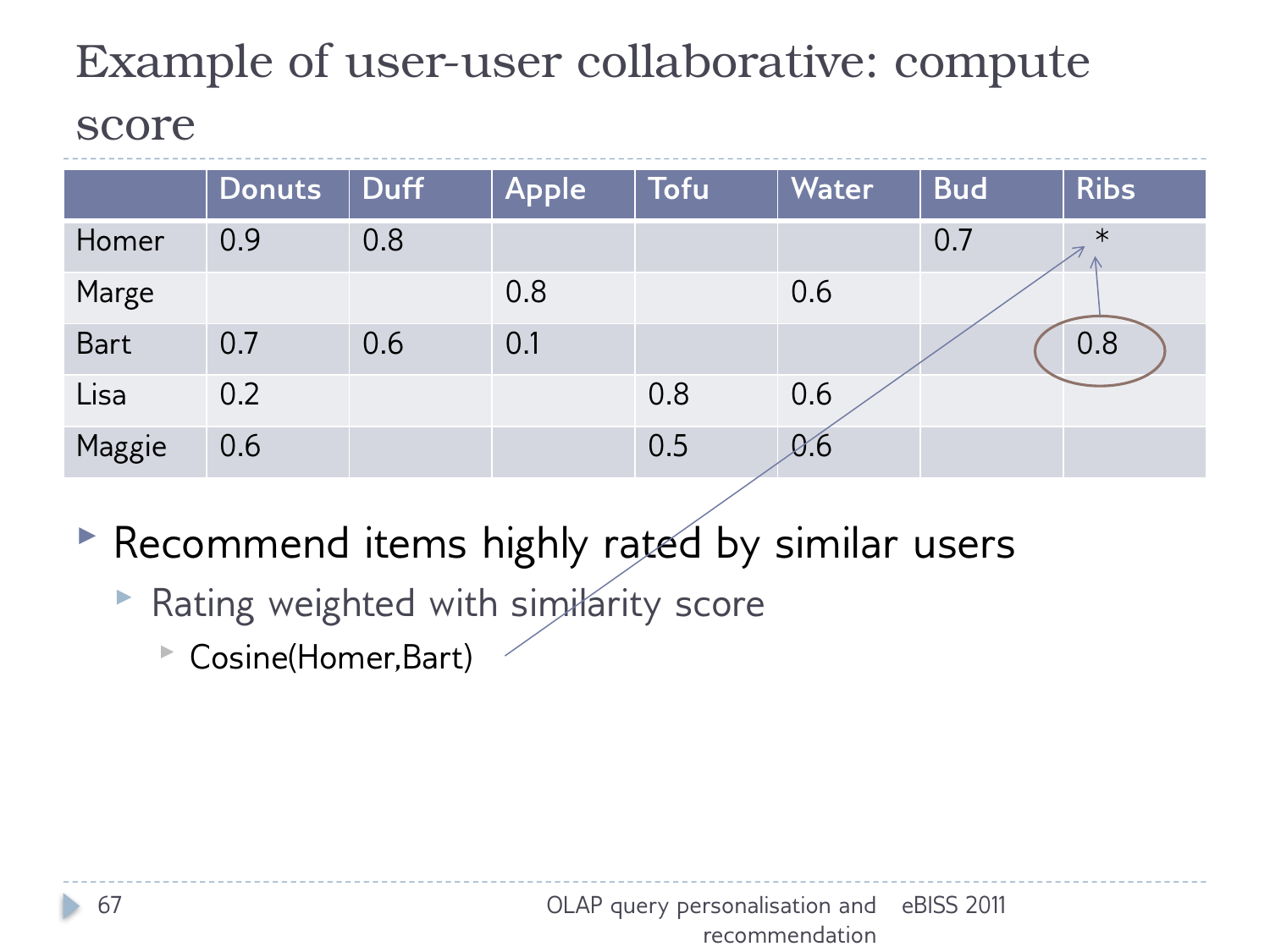

# Example of user-user collaborative: compute score
|  | Donuts | Duff | Apple | Tofu | Water | Bud | Ribs |
| --- | --- | --- | --- | --- | --- | --- | --- |
| Homer | 0.9 | 0.8 |  |  |  | 0.7 | \* |
| Marge |  |  | 0.8 |  | 0.6 |  |  |
| Bart | 0.7 | 0.6 | 0.1 |  |  |  | 0.8 |
| Lisa | 0.2 |  |  | 0.8 | 0.6 |  |  |
| Maggie | 0.6 |  |  | 0.5 | 0.6 |  |  |

Recommend items highly rated by similar users
Rating weighted with similarity score
Cosine(Homer,Bart)
67
OLAP query personalisation and recommendation
eBISS 2011